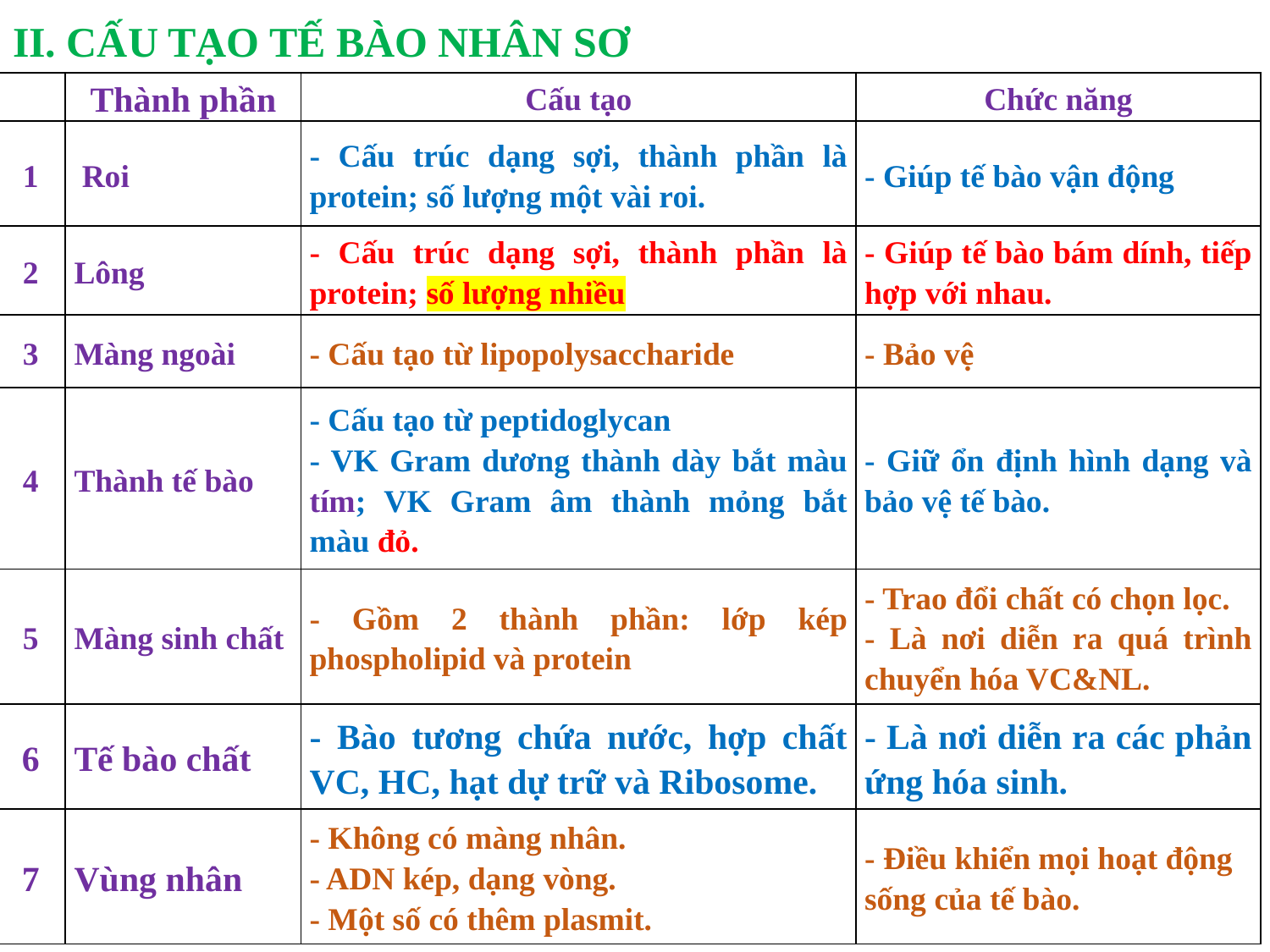

II. CẤU TẠO TẾ BÀO NHÂN SƠ
|  | Thành phần | Cấu tạo | Chức năng |
| --- | --- | --- | --- |
| 1 | Roi | - Cấu trúc dạng sợi, thành phần là protein; số lượng một vài roi. | - Giúp tế bào vận động |
| 2 | Lông | - Cấu trúc dạng sợi, thành phần là protein; số lượng nhiều | - Giúp tế bào bám dính, tiếp hợp với nhau. |
| 3 | Màng ngoài | - Cấu tạo từ lipopolysaccharide | - Bảo vệ |
| 4 | Thành tế bào | - Cấu tạo từ peptidoglycan - VK Gram dương thành dày bắt màu tím; VK Gram âm thành mỏng bắt màu đỏ. | - Giữ ổn định hình dạng và bảo vệ tế bào. |
| 5 | Màng sinh chất | - Gồm 2 thành phần: lớp kép phospholipid và protein | - Trao đổi chất có chọn lọc. - Là nơi diễn ra quá trình chuyển hóa VC&NL. |
| 6 | Tế bào chất | - Bào tương chứa nước, hợp chất VC, HC, hạt dự trữ và Ribosome. | - Là nơi diễn ra các phản ứng hóa sinh. |
| 7 | Vùng nhân | - Không có màng nhân. - ADN kép, dạng vòng. - Một số có thêm plasmit. | - Điều khiển mọi hoạt động sống của tế bào. |